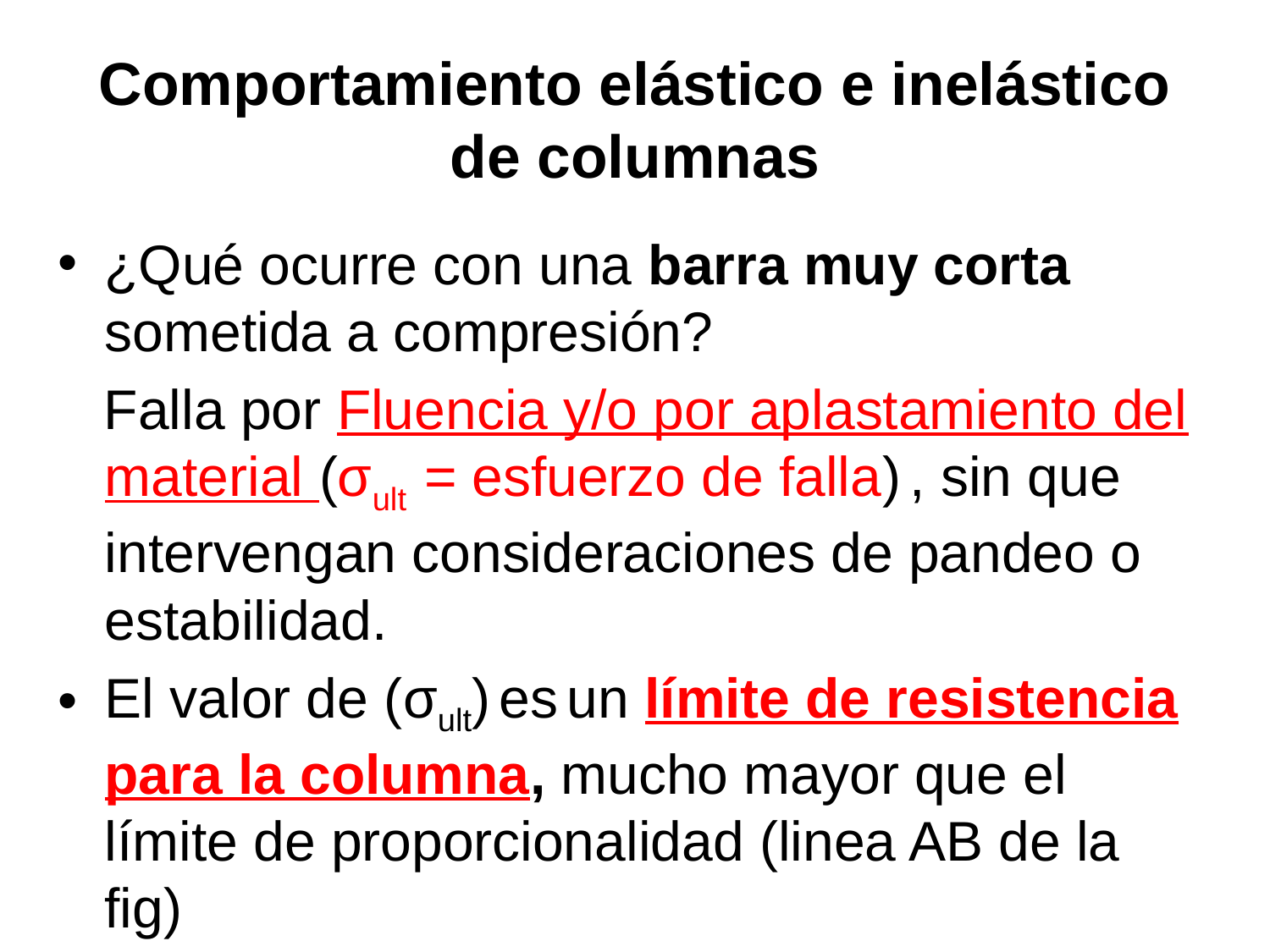

# Comportamiento elástico e inelástico de columnas
¿Qué ocurre con una barra muy corta sometida a compresión?
   Falla por Fluencia y/o por aplastamiento del material (σult  = esfuerzo de falla) , sin que intervengan consideraciones de pandeo o estabilidad.
El valor de (σult) es un límite de resistencia para la columna, mucho mayor que el límite de proporcionalidad (linea AB de la fig)